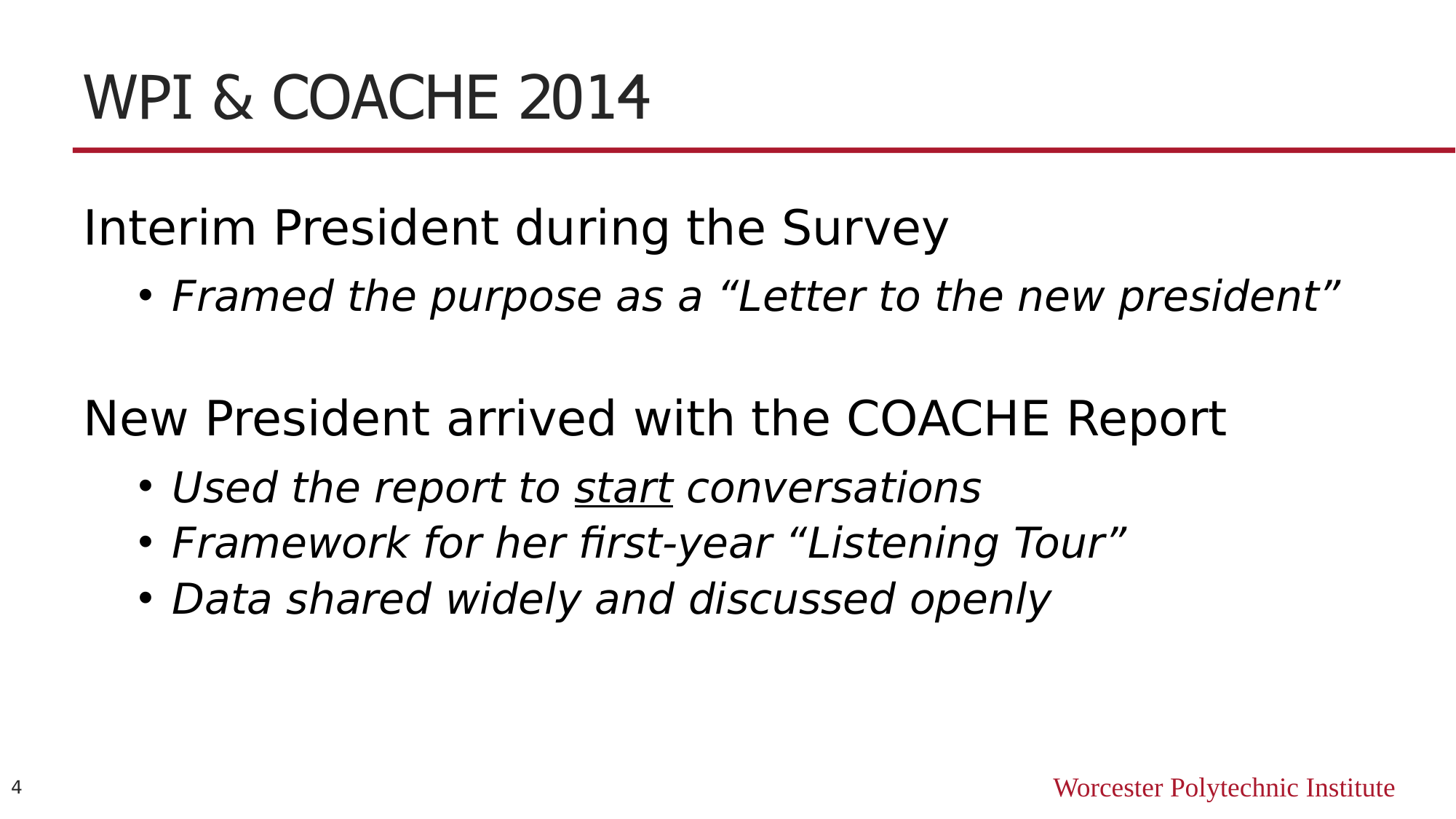

# WPI & COACHE 2014
Interim President during the Survey
Framed the purpose as a “Letter to the new president”
New President arrived with the COACHE Report
Used the report to start conversations
Framework for her first-year “Listening Tour”
Data shared widely and discussed openly
4